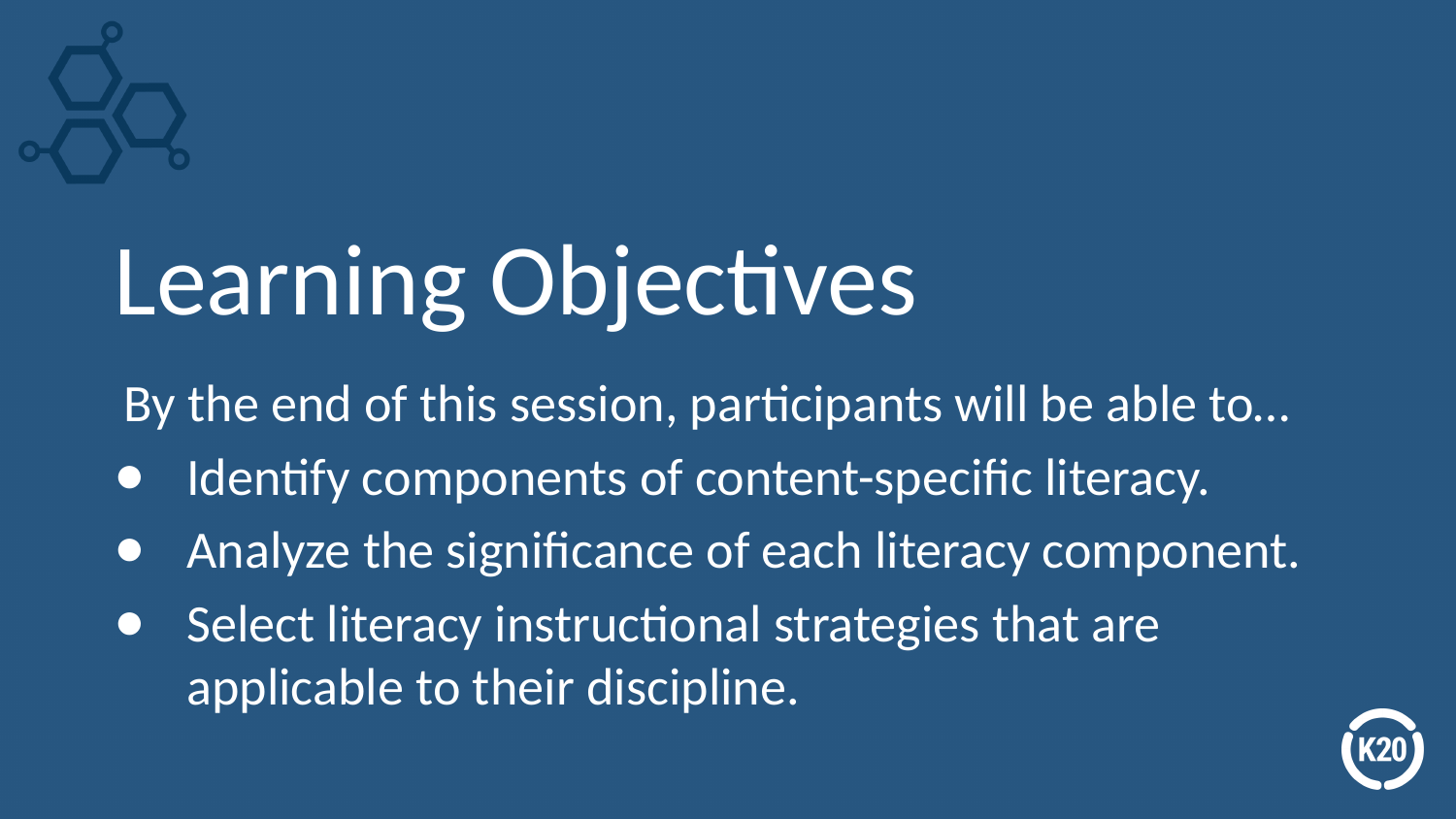

# Learning Objectives
By the end of this session, participants will be able to…
Identify components of content-specific literacy.
Analyze the significance of each literacy component.
Select literacy instructional strategies that are applicable to their discipline.